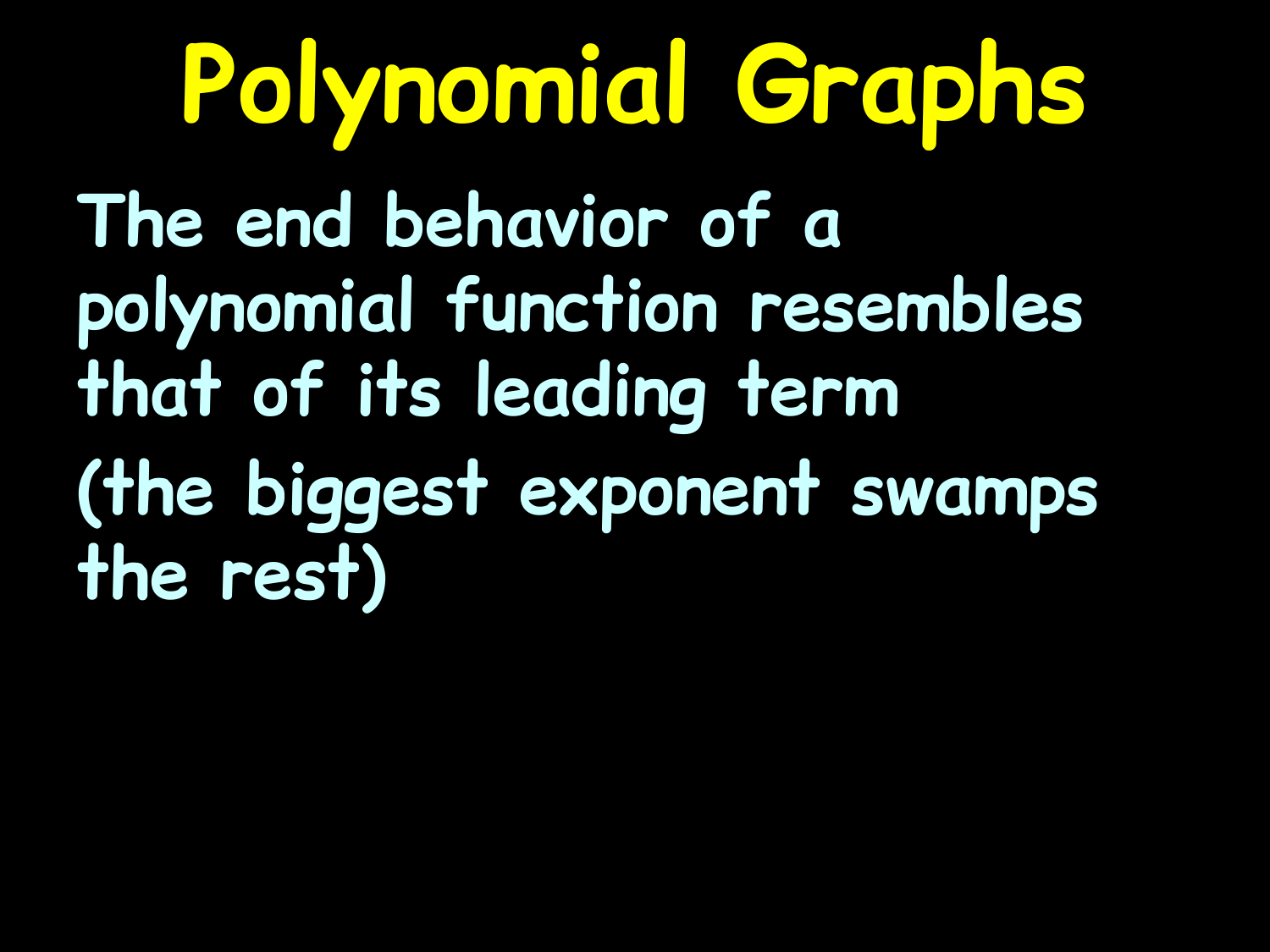

# Polynomial Graphs
The end behavior of a polynomial function resembles that of its leading term
(the biggest exponent swamps the rest)